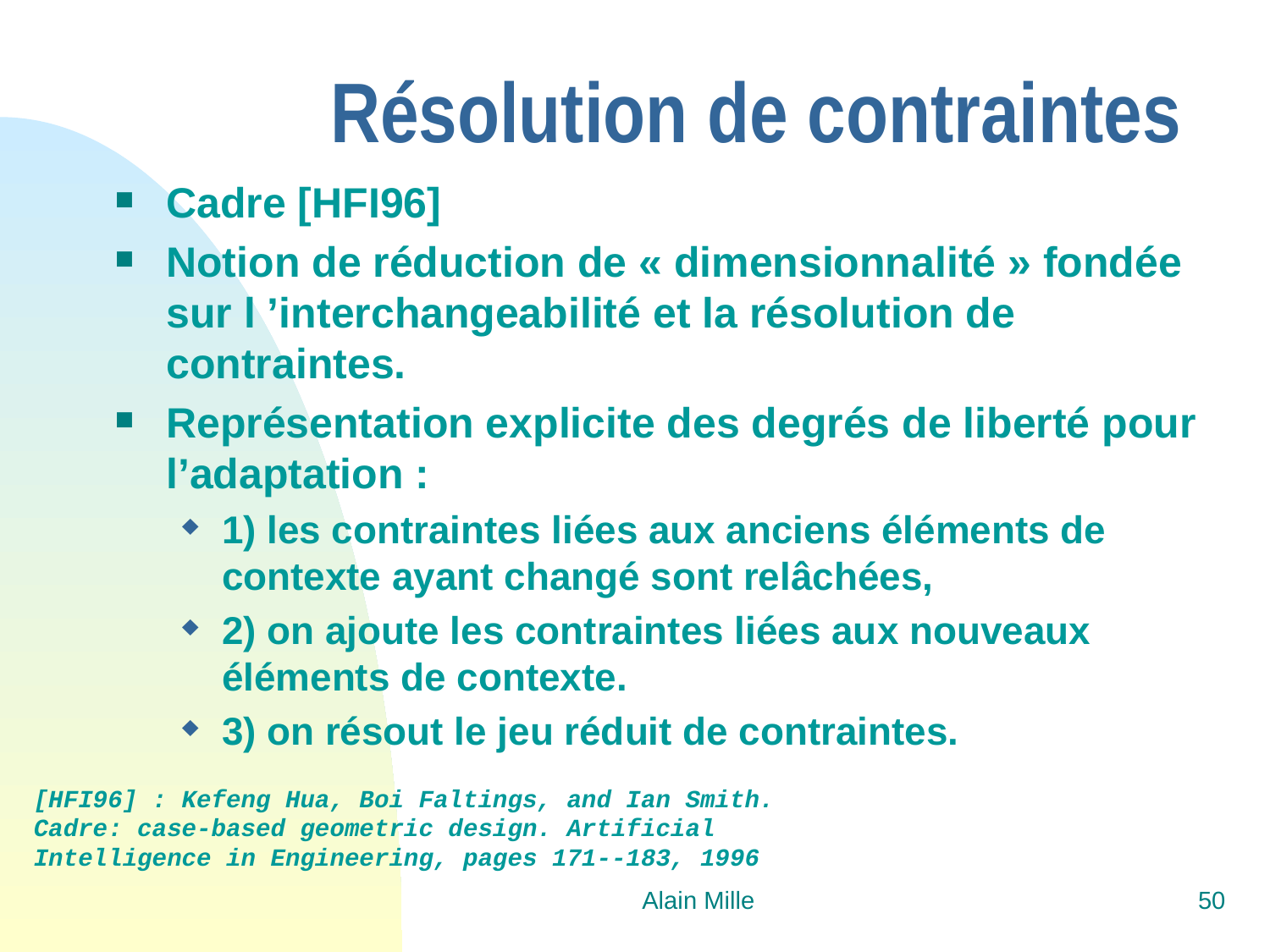

# Résolution de contraintes
Cadre [HFI96]
Notion de réduction de « dimensionnalité » fondée sur l ’interchangeabilité et la résolution de contraintes.
Représentation explicite des degrés de liberté pour l’adaptation :
1) les contraintes liées aux anciens éléments de contexte ayant changé sont relâchées,
2) on ajoute les contraintes liées aux nouveaux éléments de contexte.
3) on résout le jeu réduit de contraintes.

[HFI96] : Kefeng Hua, Boi Faltings, and Ian Smith. Cadre: case-based geometric design. Artificial Intelligence in Engineering, pages 171--183, 1996
Alain Mille
50